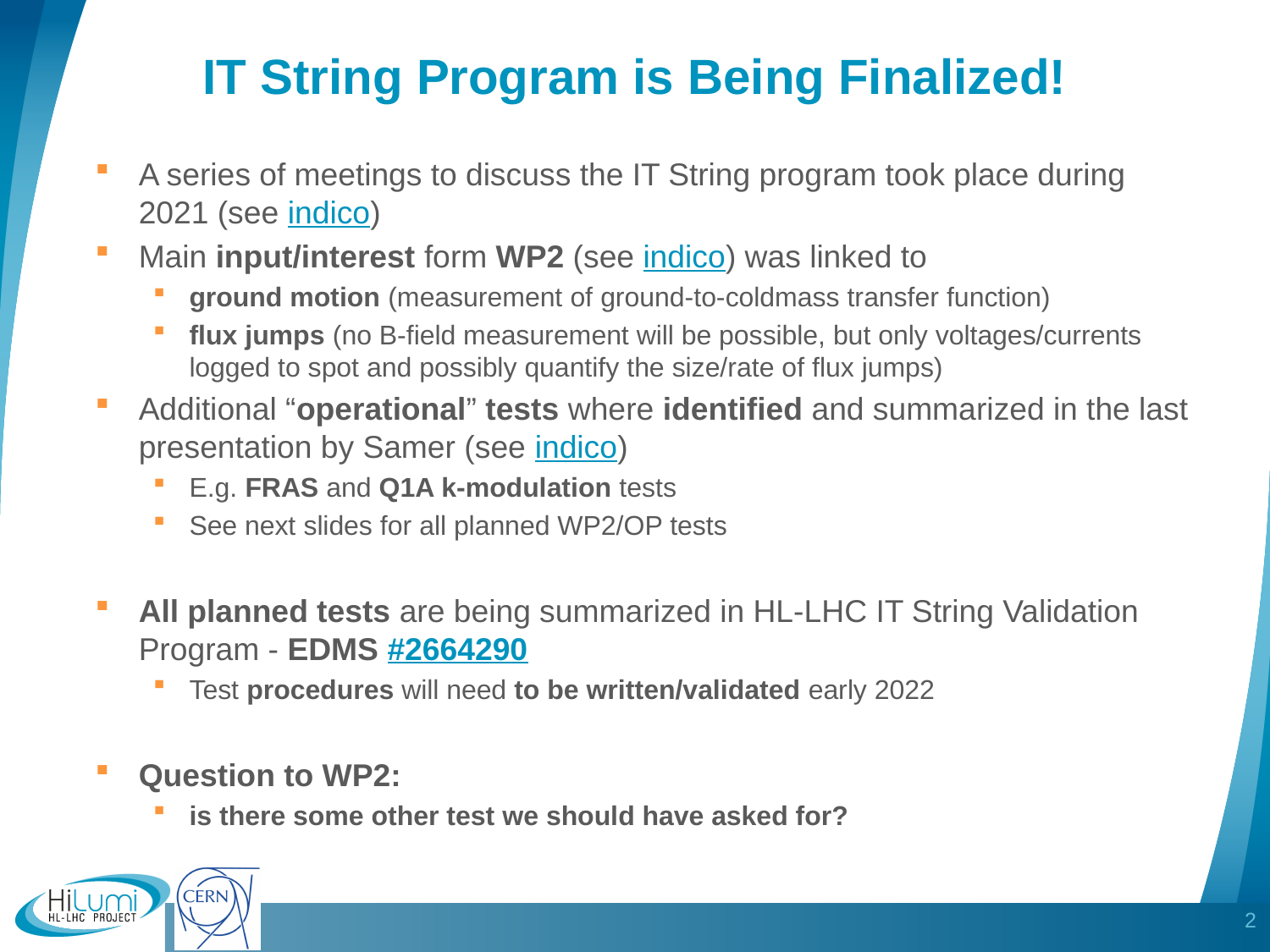

# IT String Program is Being Finalized!
A series of meetings to discuss the IT String program took place during 2021 (see indico)
Main input/interest form WP2 (see indico) was linked to
ground motion (measurement of ground-to-coldmass transfer function)
flux jumps (no B-field measurement will be possible, but only voltages/currents logged to spot and possibly quantify the size/rate of flux jumps)
Additional “operational” tests where identified and summarized in the last presentation by Samer (see indico)
E.g. FRAS and Q1A k-modulation tests
See next slides for all planned WP2/OP tests

All planned tests are being summarized in HL-LHC IT String Validation Program - EDMS #2664290
Test procedures will need to be written/validated early 2022

Question to WP2:
is there some other test we should have asked for?
2